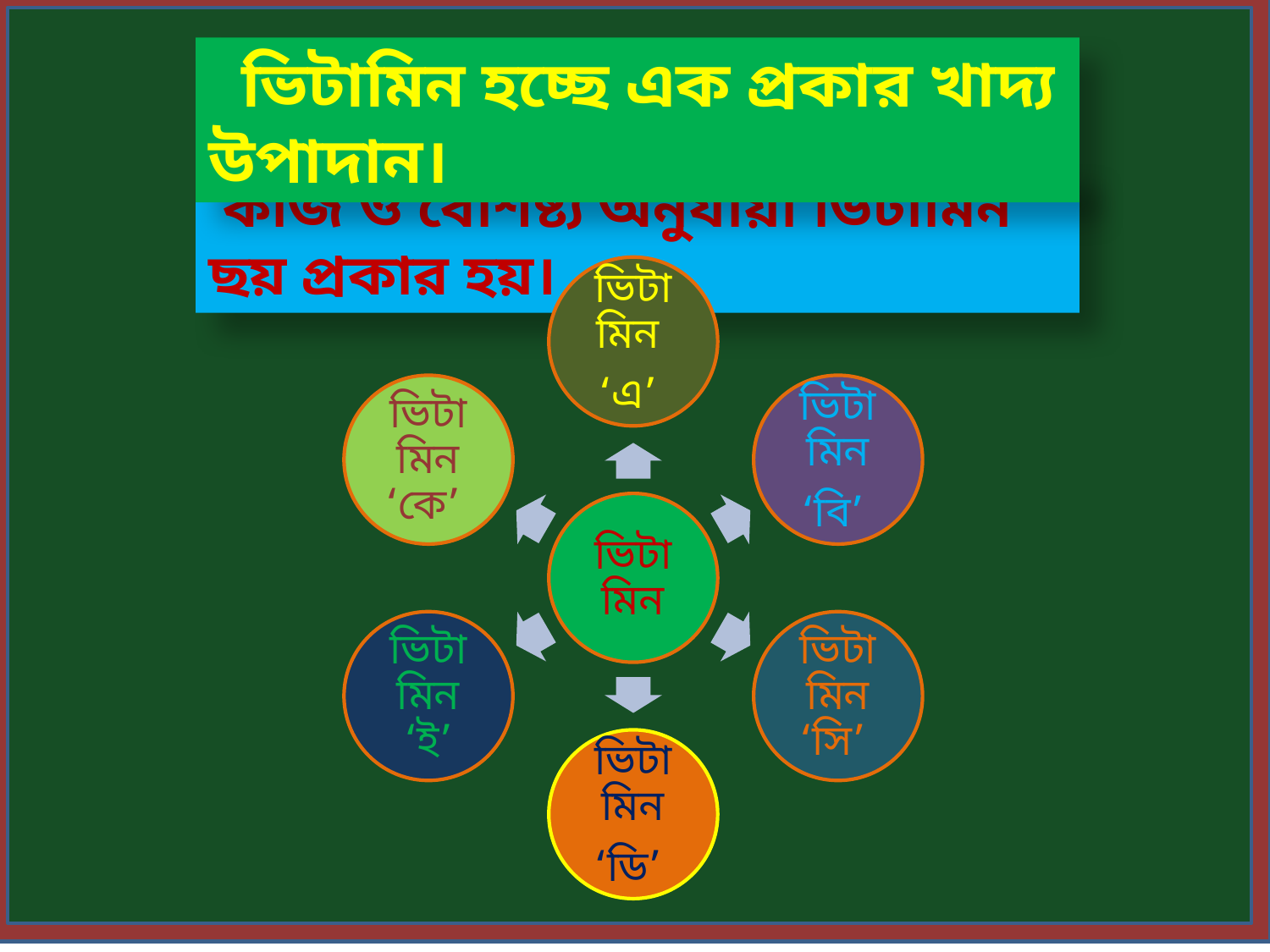

ভিটামিন হচ্ছে এক প্রকার খাদ্য উপাদান।
 কাজ ও বৈশিষ্ট্য অনুযায়ী ভিটামিন ছয় প্রকার হয়।
ভিটামিন

ভিটামিন
‘এ’

ভিটামিন
‘বি’

ভিটামিন ‘সি’

ভিটামিন
‘ডি’

ভিটামিন ‘ই’

ভিটামিন ‘কে’